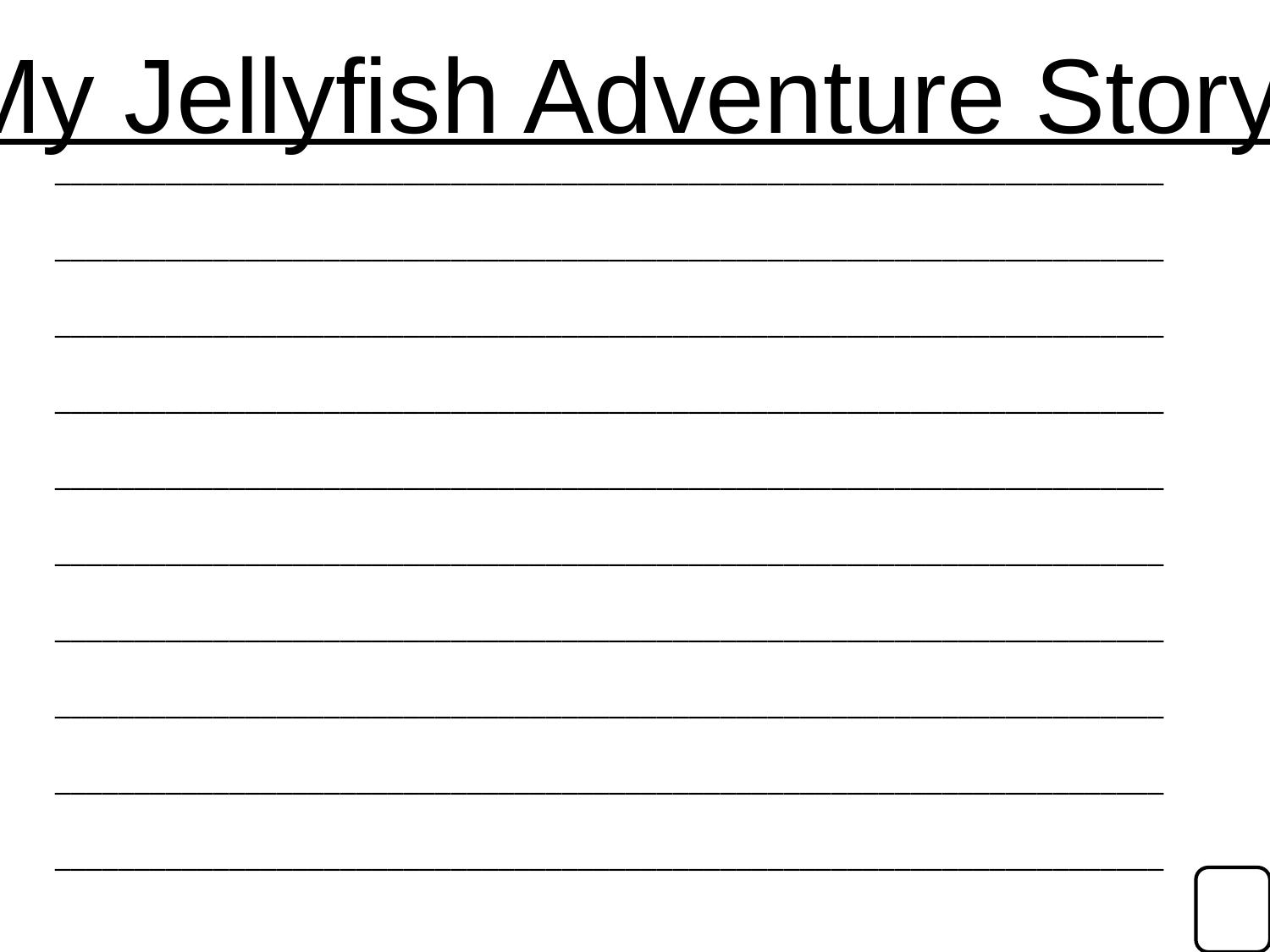

My Jellyfish Adventure Story!

______________________________________________________________________

______________________________________________________________________

______________________________________________________________________

______________________________________________________________________

______________________________________________________________________

______________________________________________________________________

______________________________________________________________________

______________________________________________________________________

______________________________________________________________________

______________________________________________________________________